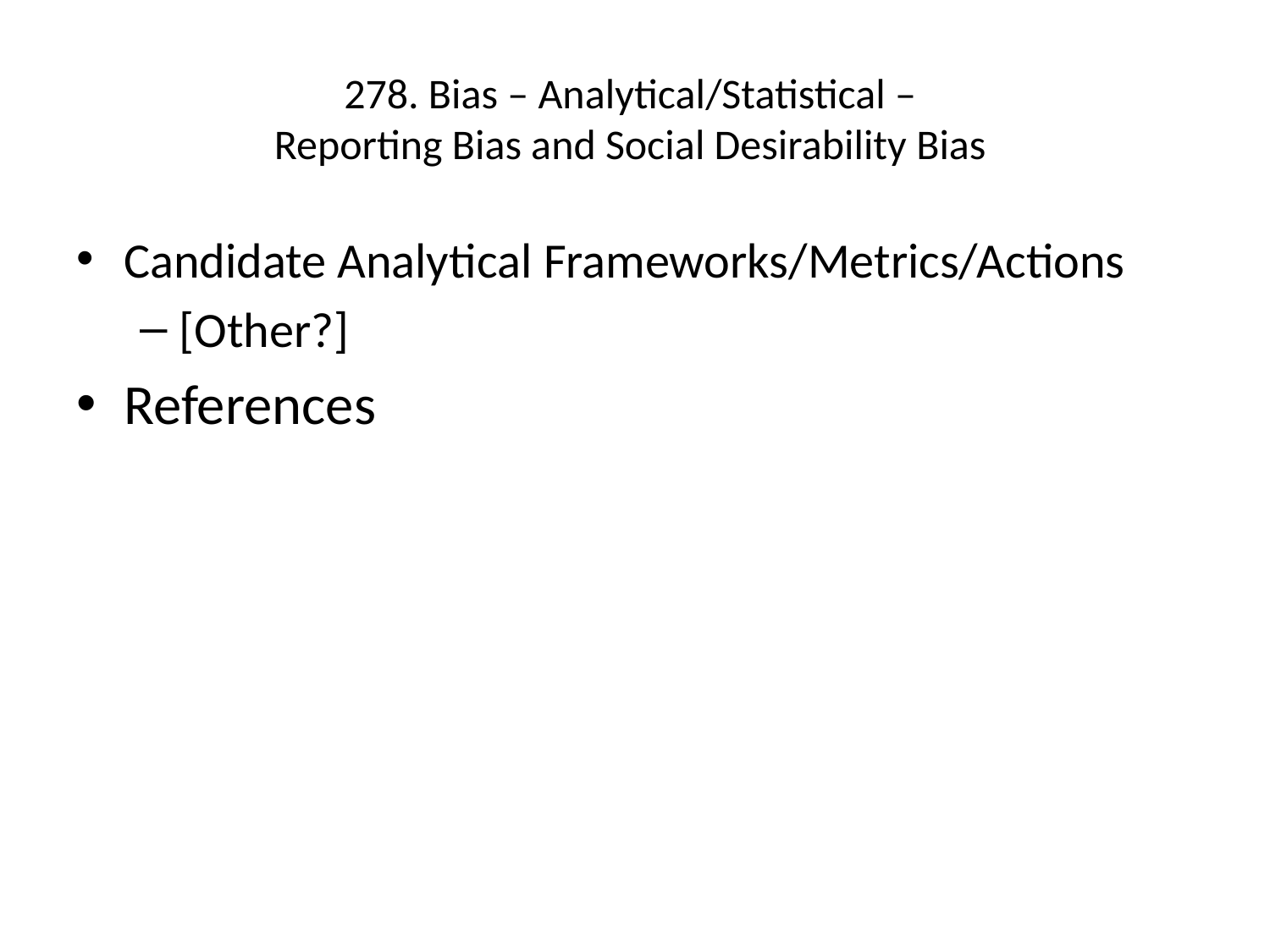

# 278. Bias – Analytical/Statistical – Reporting Bias and Social Desirability Bias
Candidate Analytical Frameworks/Metrics/Actions
[Other?]
References